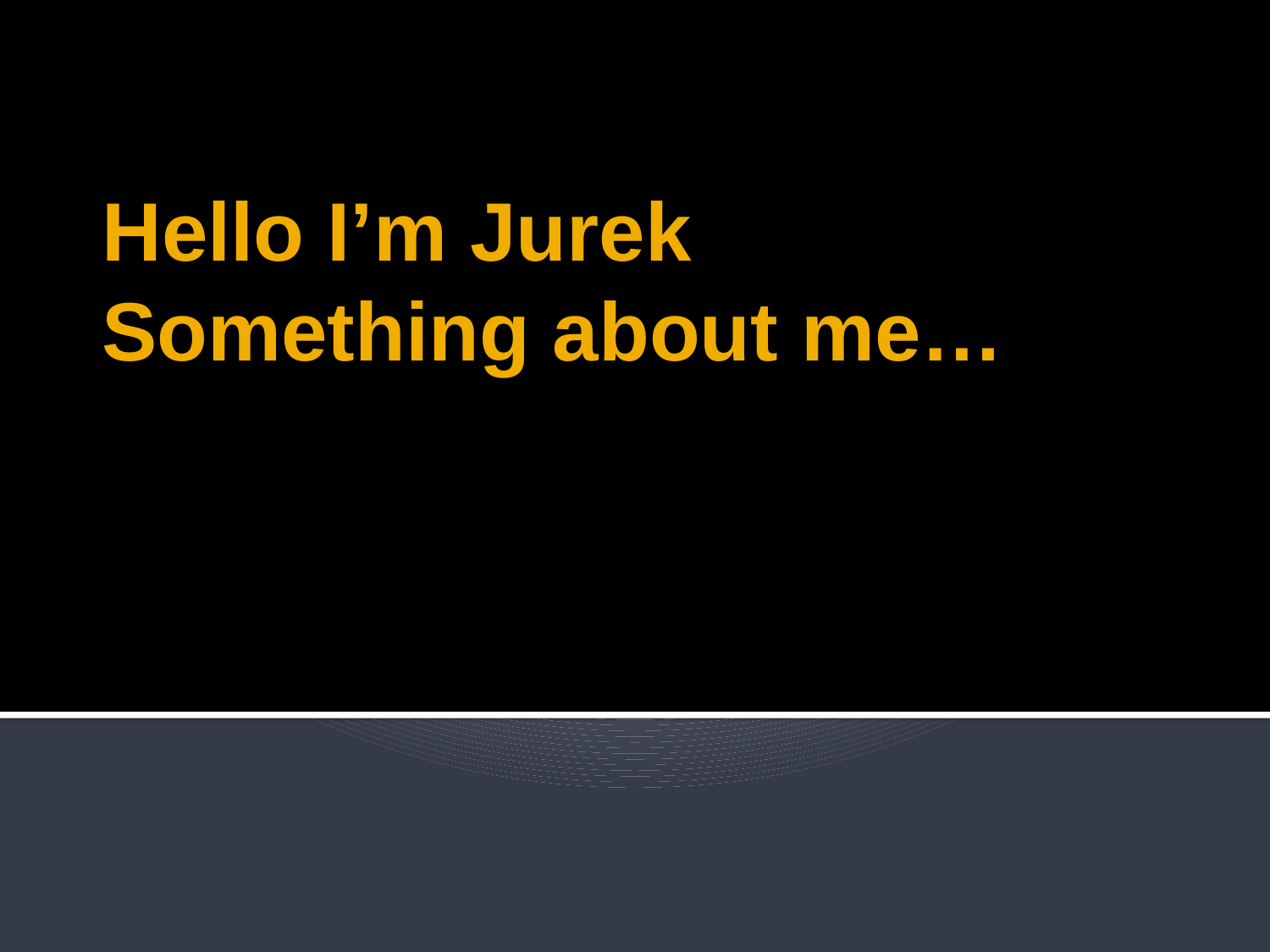

# Hello I’m Jurek Something about me…